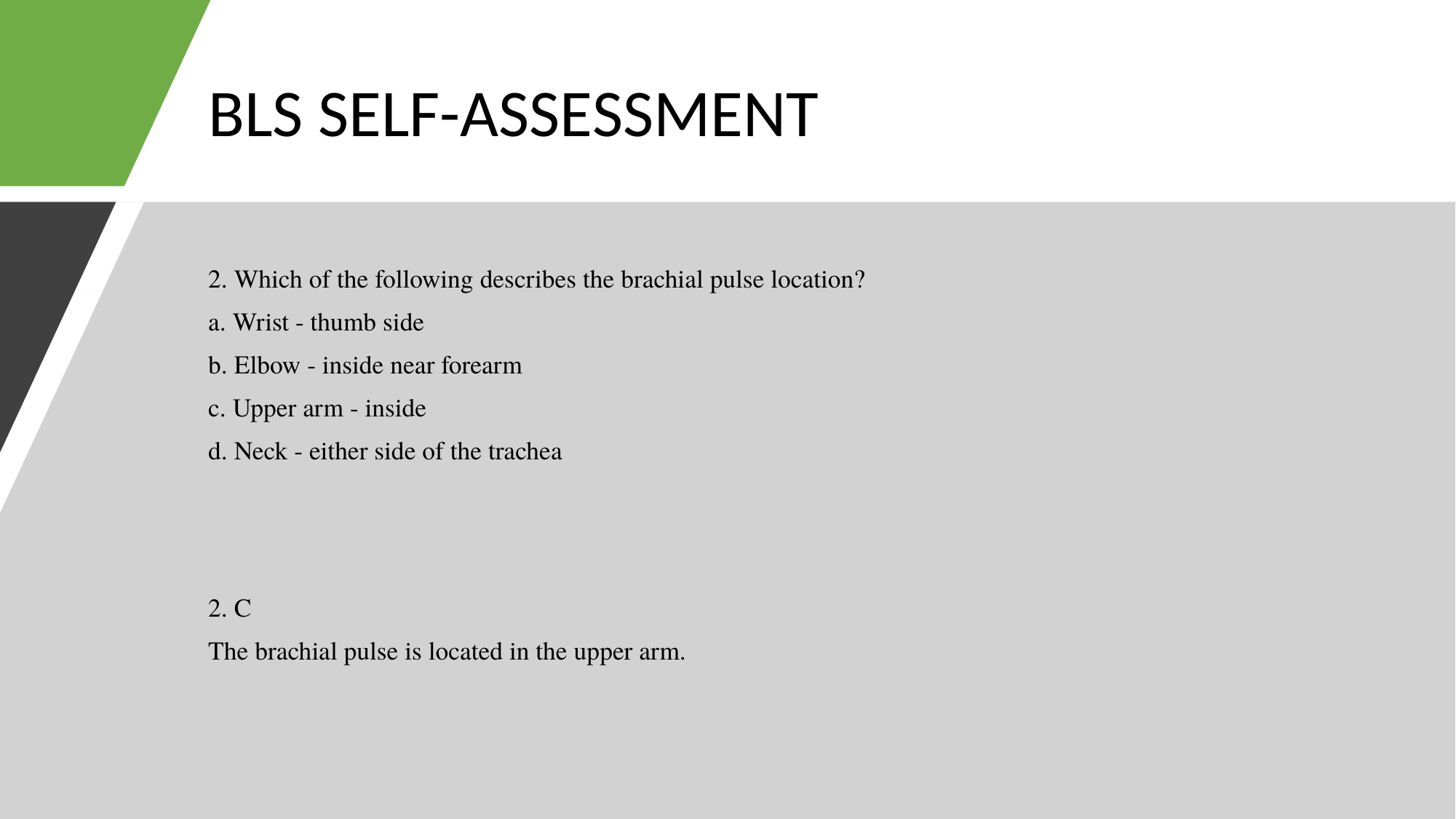

# BLS SELF-ASSESSMENT

2. Which of the following describes the brachial pulse location?
a. Wrist - thumb side
b. Elbow - inside near forearm
c. Upper arm - inside
d. Neck - either side of the trachea

2. C
The brachial pulse is located in the upper arm.